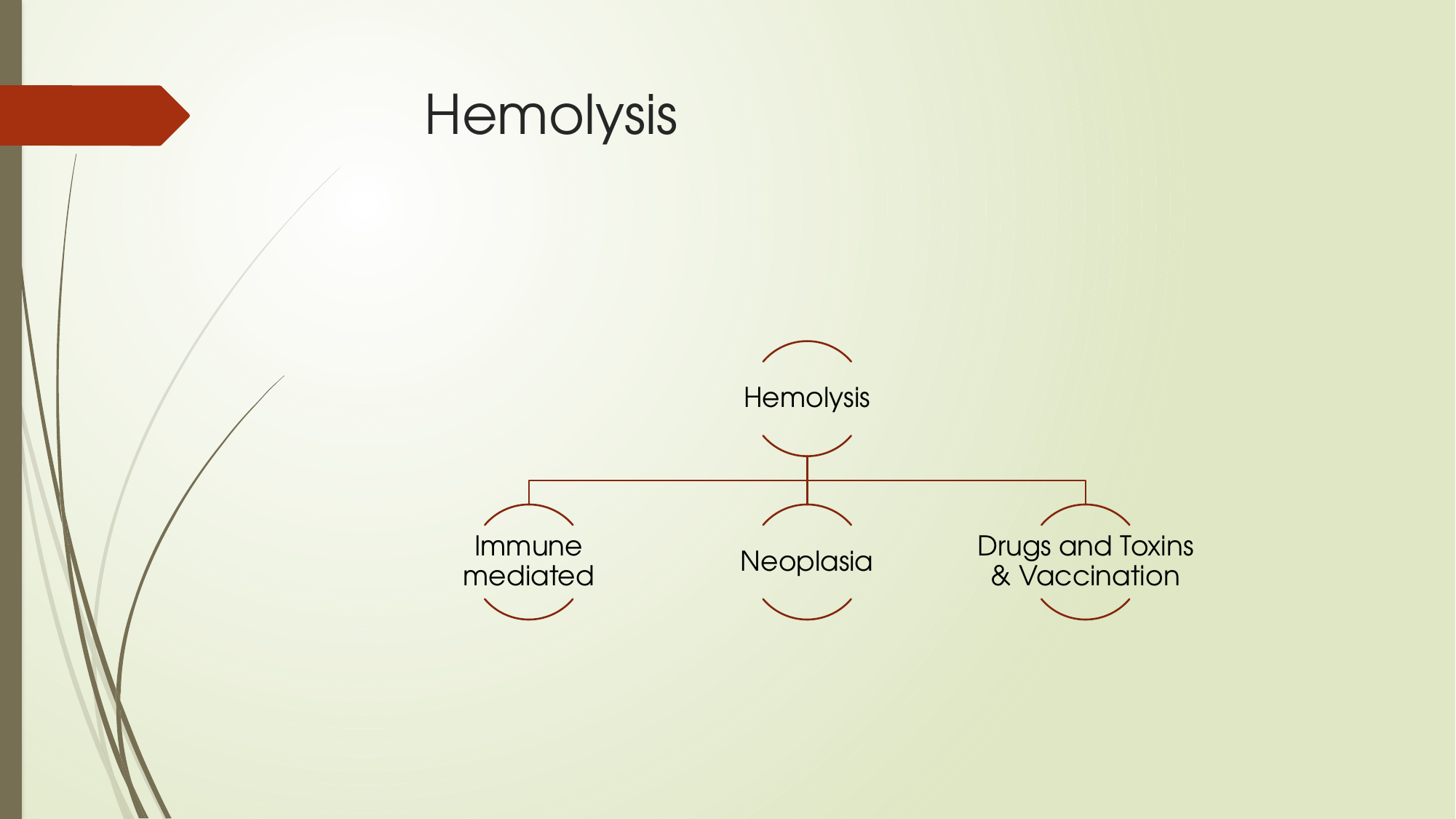

# Hemolysis
Hemolysis
Immune mediated
Neoplasia
Drugs and Toxins & Vaccination